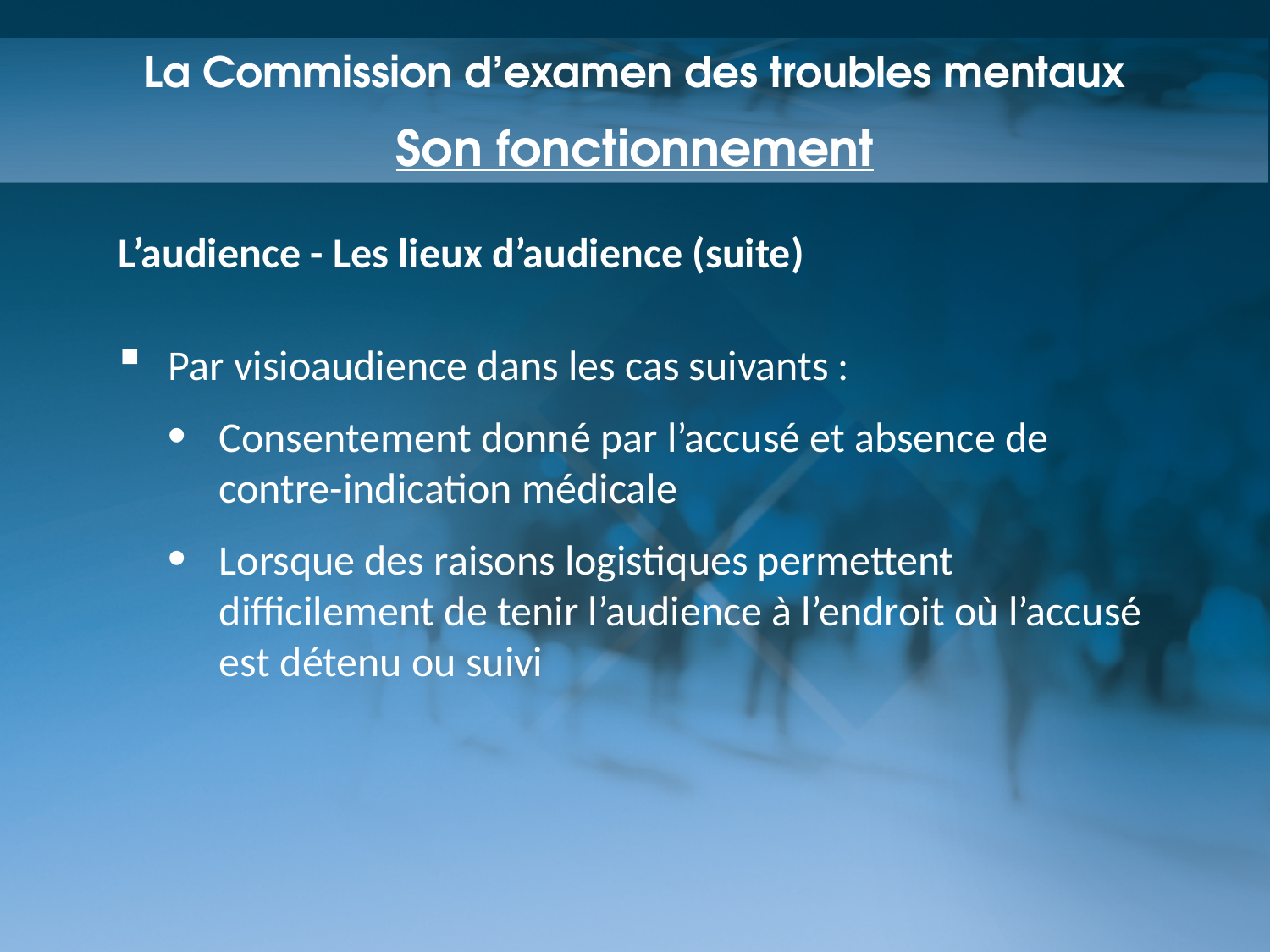

La Commission d’examen des troubles mentaux
Son fonctionnement
L’audience - Les lieux d’audience (suite)

Par visioaudience dans les cas suivants :
Consentement donné par l’accusé et absence de contre-indication médicale
Lorsque des raisons logistiques permettent difficilement de tenir l’audience à l’endroit où l’accusé est détenu ou suivi